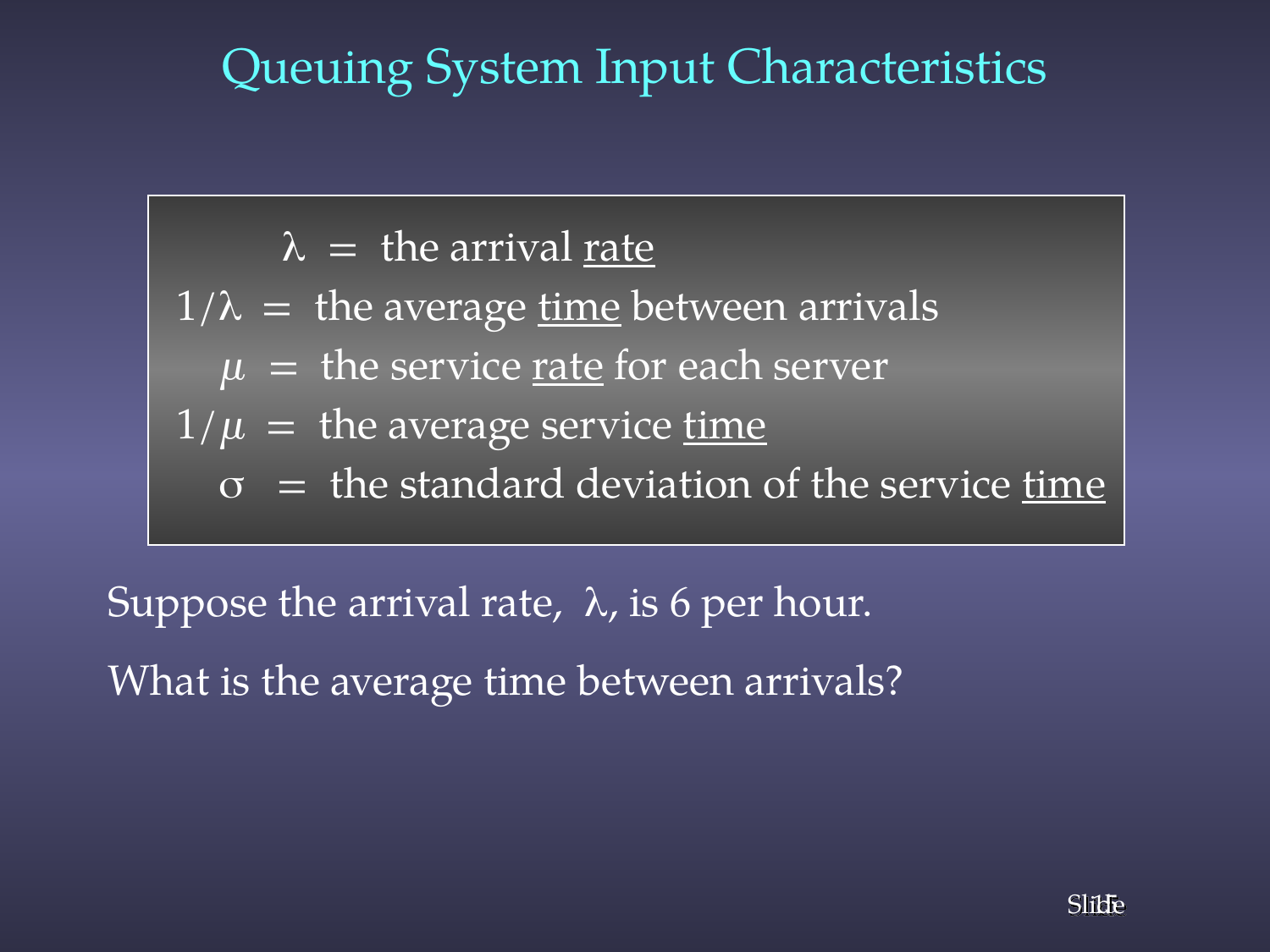

# Queuing System Input Characteristics

	      λ  =  the arrival rate
	  1/λ  =  the average time between arrivals
	      µ  =  the service rate for each server
	  1/µ  =  the average service time
	      σ  =  the standard deviation of the service time

Suppose the arrival rate, λ, is 6 per hour.

What is the average time between arrivals?